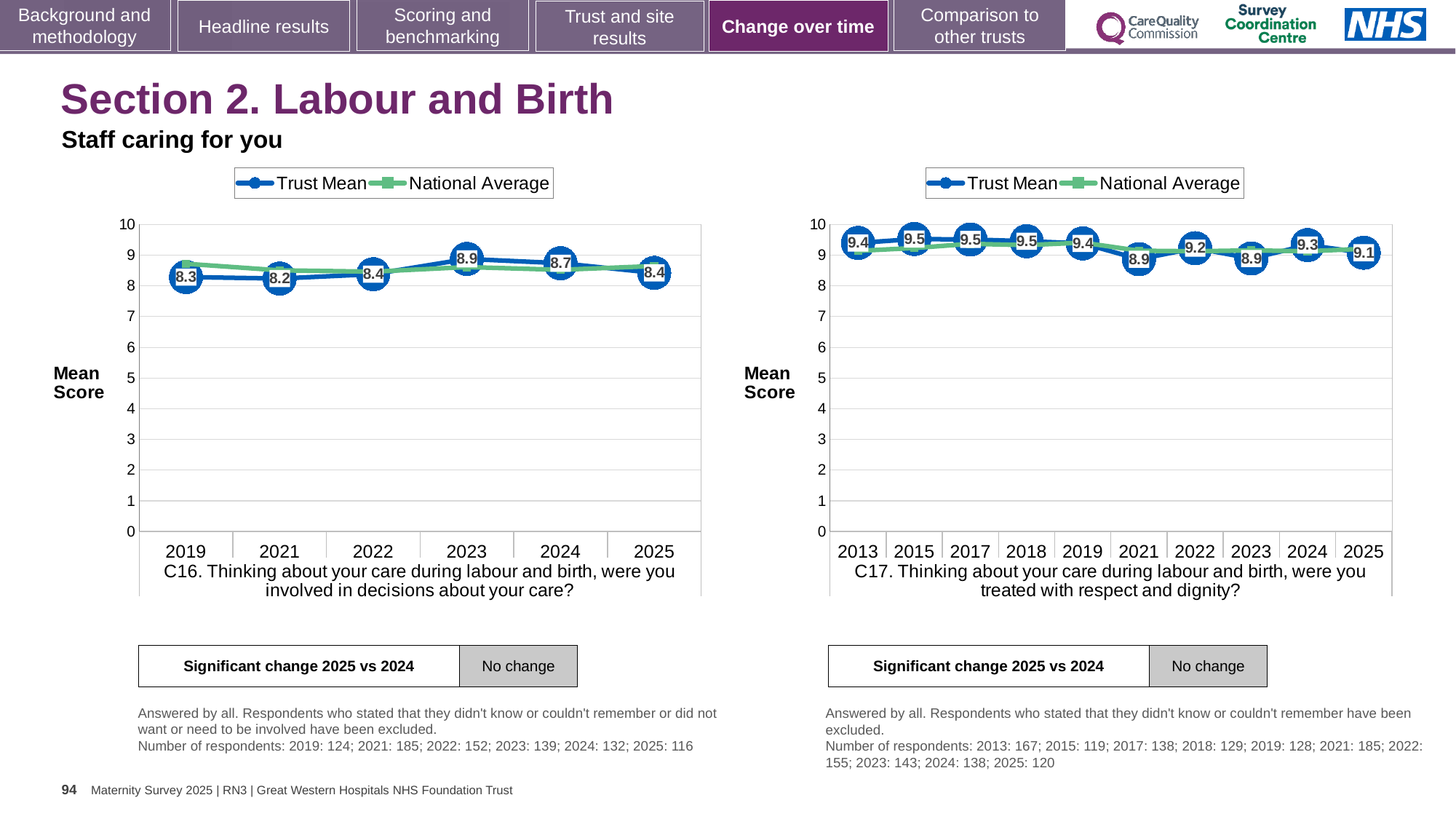

# Section 2. Labour and Birth
Staff caring for you

### Chart

| Category | Trust Mean | National Average |
|---|---|---|
| 2019 | 8.28610015236296 | 8.718690948994155 |
| 2021 | 8.237295716693215 | 8.505303455355547 |
| 2022 | 8.379874370551718 | 8.461507031120597 |
| 2023 | 8.875825704387433 | 8.611297935737216 |
| 2024 | 8.736490912289568 | 8.52109721217814 |
| 2025 | 8.422700465928926 | 8.644805561846152 |

### Chart

| Category | Trust Mean | National Average |
|---|---|---|
| 2013 | 9.396661912899193 | 9.138546999961067 |
| 2015 | 9.52388999835273 | 9.231617645126759 |
| 2017 | 9.509172343426263 | 9.367593548648186 |
| 2018 | 9.453560238050649 | 9.324567682623162 |
| 2019 | 9.382409638272206 | 9.406781776182266 |
| 2021 | 8.86775724903634 | 9.142266541253438 |
| 2022 | 9.226402421270592 | 9.1261822553367 |
| 2023 | 8.891520589370364 | 9.154460787850113 |
| 2024 | 9.327259628160085 | 9.126387956298561 |
| 2025 | 9.077319334003088 | 9.205429639425253 |
| Significant change 2025 vs 2024 | No change |
| --- | --- |
| Significant change 2025 vs 2024 | No change |
| --- | --- |
Answered by all. Respondents who stated that they didn't know or couldn't remember or did not want or need to be involved have been excluded.
Number of respondents: 2019: 124; 2021: 185; 2022: 152; 2023: 139; 2024: 132; 2025: 116
Answered by all. Respondents who stated that they didn't know or couldn't remember have been excluded.
Number of respondents: 2013: 167; 2015: 119; 2017: 138; 2018: 129; 2019: 128; 2021: 185; 2022: 155; 2023: 143; 2024: 138; 2025: 120
94